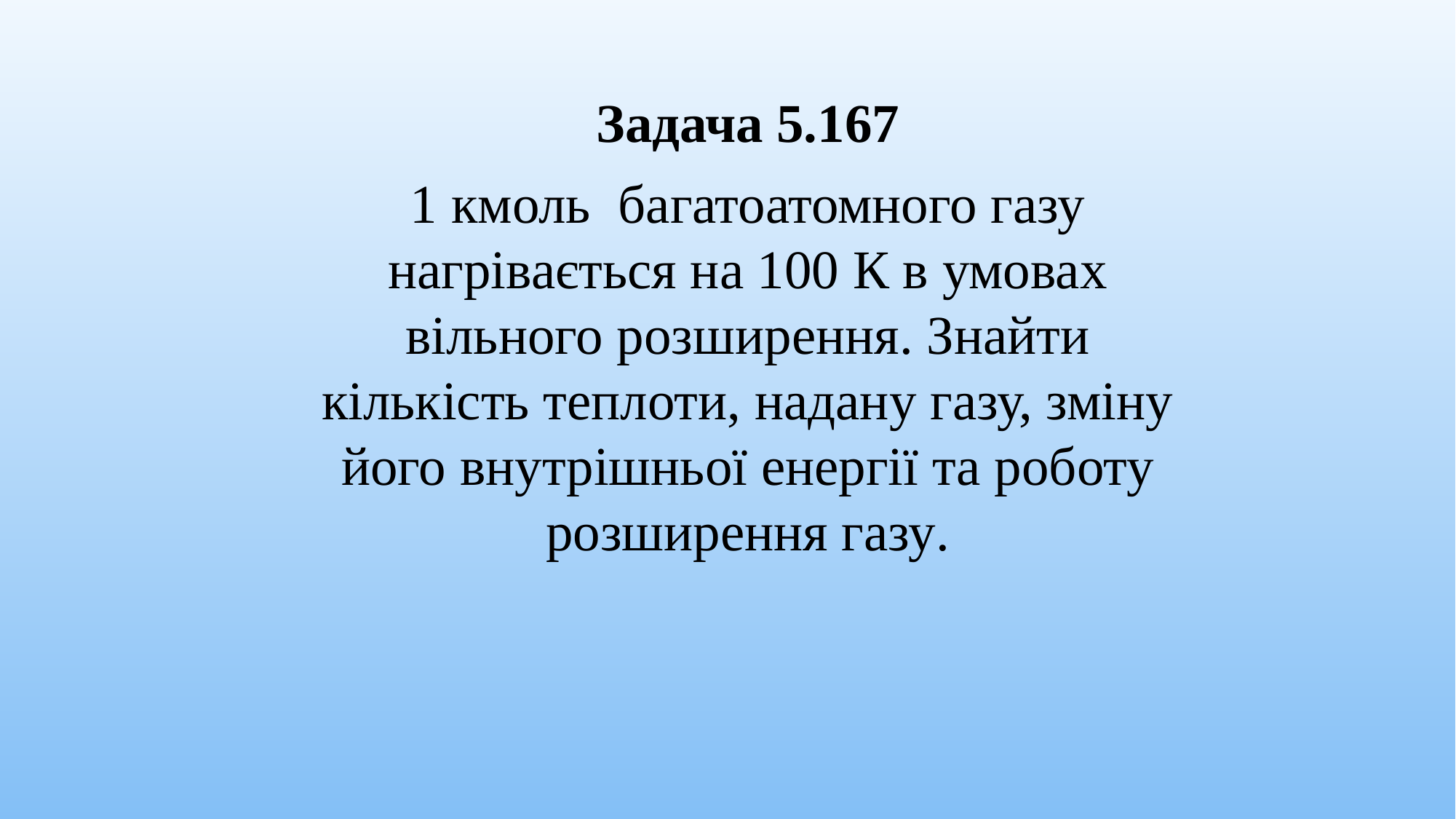

Задача 5.167
1 кмоль  багатоатомного газу нагрівається на 100 К в умовах вільного розширення. Знайти кількість теплоти, надану газу, зміну його внутрішньої енергії та роботу розширення газу.